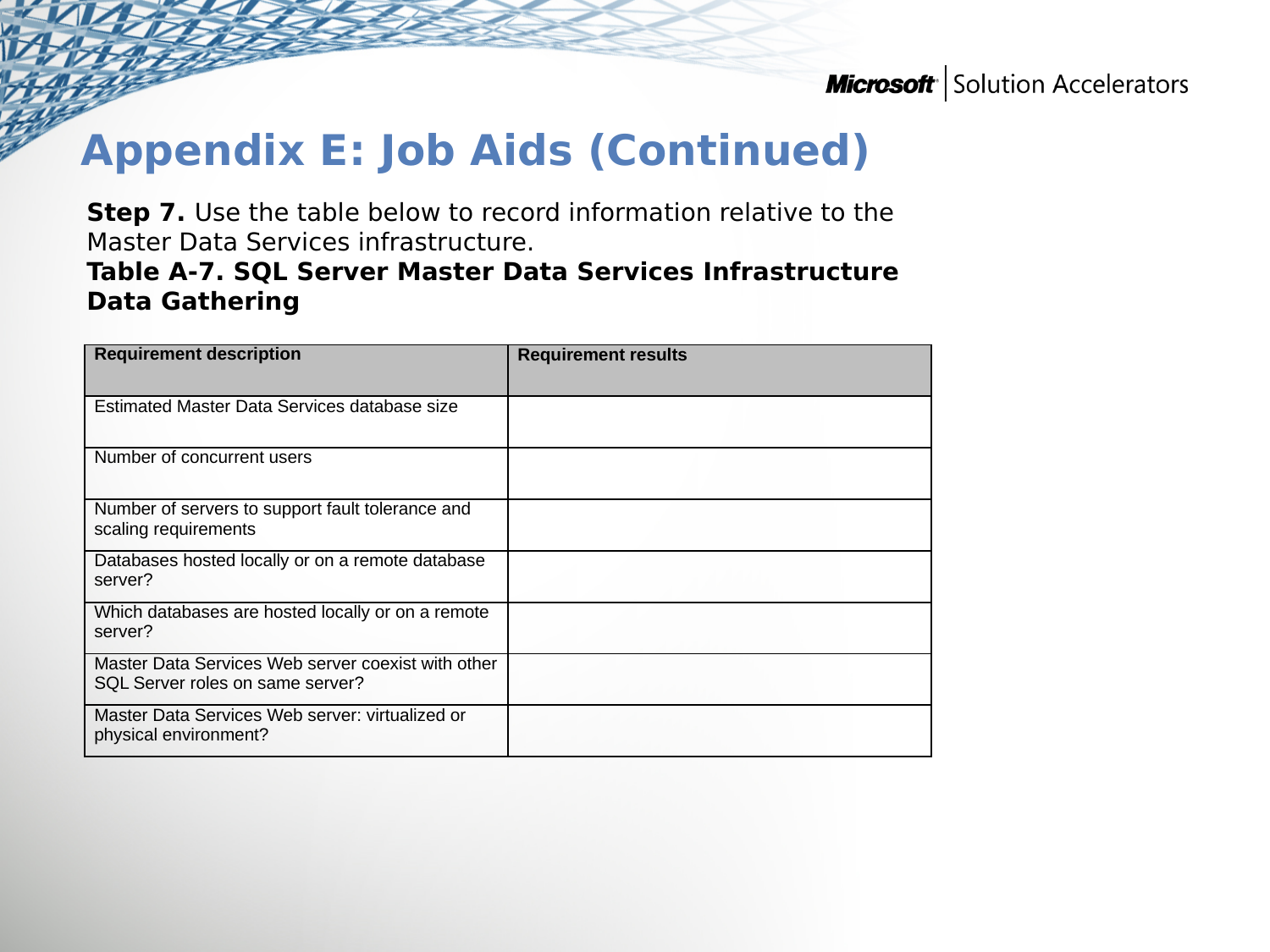

# Appendix E: Job Aids (Continued)
Step 7. Use the table below to record information relative to the Master Data Services infrastructure.
Table A-7. SQL Server Master Data Services Infrastructure Data Gathering

| Requirement description | Requirement results |
| --- | --- |
| Estimated Master Data Services database size |  |
| Number of concurrent users |  |
| Number of servers to support fault tolerance and scaling requirements |  |
| Databases hosted locally or on a remote database server? |  |
| Which databases are hosted locally or on a remote server? |  |
| Master Data Services Web server coexist with other SQL Server roles on same server? |  |
| Master Data Services Web server: virtualized or physical environment? |  |